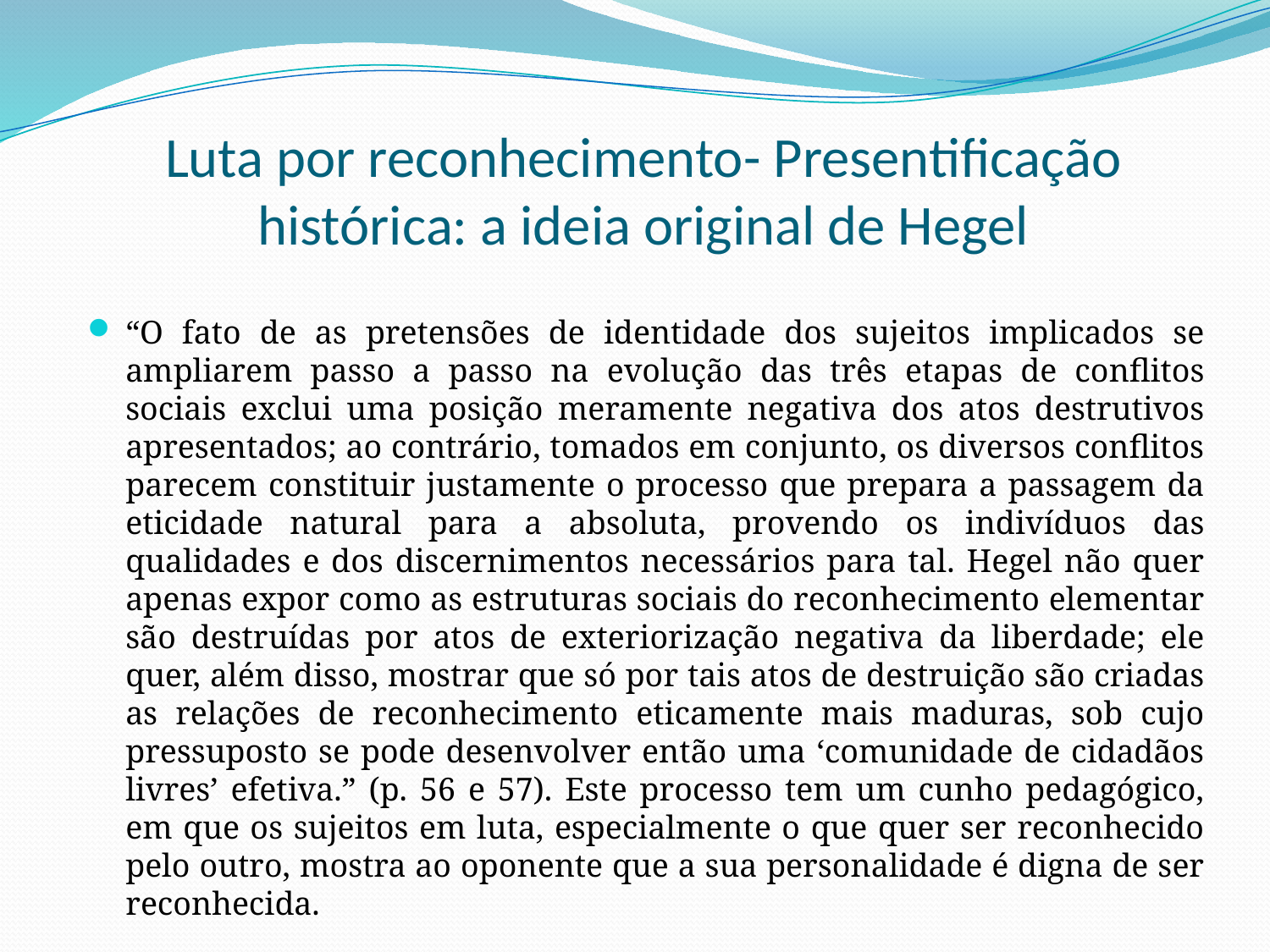

# Luta por reconhecimento- Presentificação histórica: a ideia original de Hegel

“O fato de as pretensões de identidade dos sujeitos implicados se ampliarem passo a passo na evolução das três etapas de conflitos sociais exclui uma posição meramente negativa dos atos destrutivos apresentados; ao contrário, tomados em conjunto, os diversos conflitos parecem constituir justamente o processo que prepara a passagem da eticidade natural para a absoluta, provendo os indivíduos das qualidades e dos discernimentos necessários para tal. Hegel não quer apenas expor como as estruturas sociais do reconhecimento elementar são destruídas por atos de exteriorização negativa da liberdade; ele quer, além disso, mostrar que só por tais atos de destruição são criadas as relações de reconhecimento eticamente mais maduras, sob cujo pressuposto se pode desenvolver então uma ‘comunidade de cidadãos livres’ efetiva.” (p. 56 e 57). Este processo tem um cunho pedagógico, em que os sujeitos em luta, especialmente o que quer ser reconhecido pelo outro, mostra ao oponente que a sua personalidade é digna de ser reconhecida.